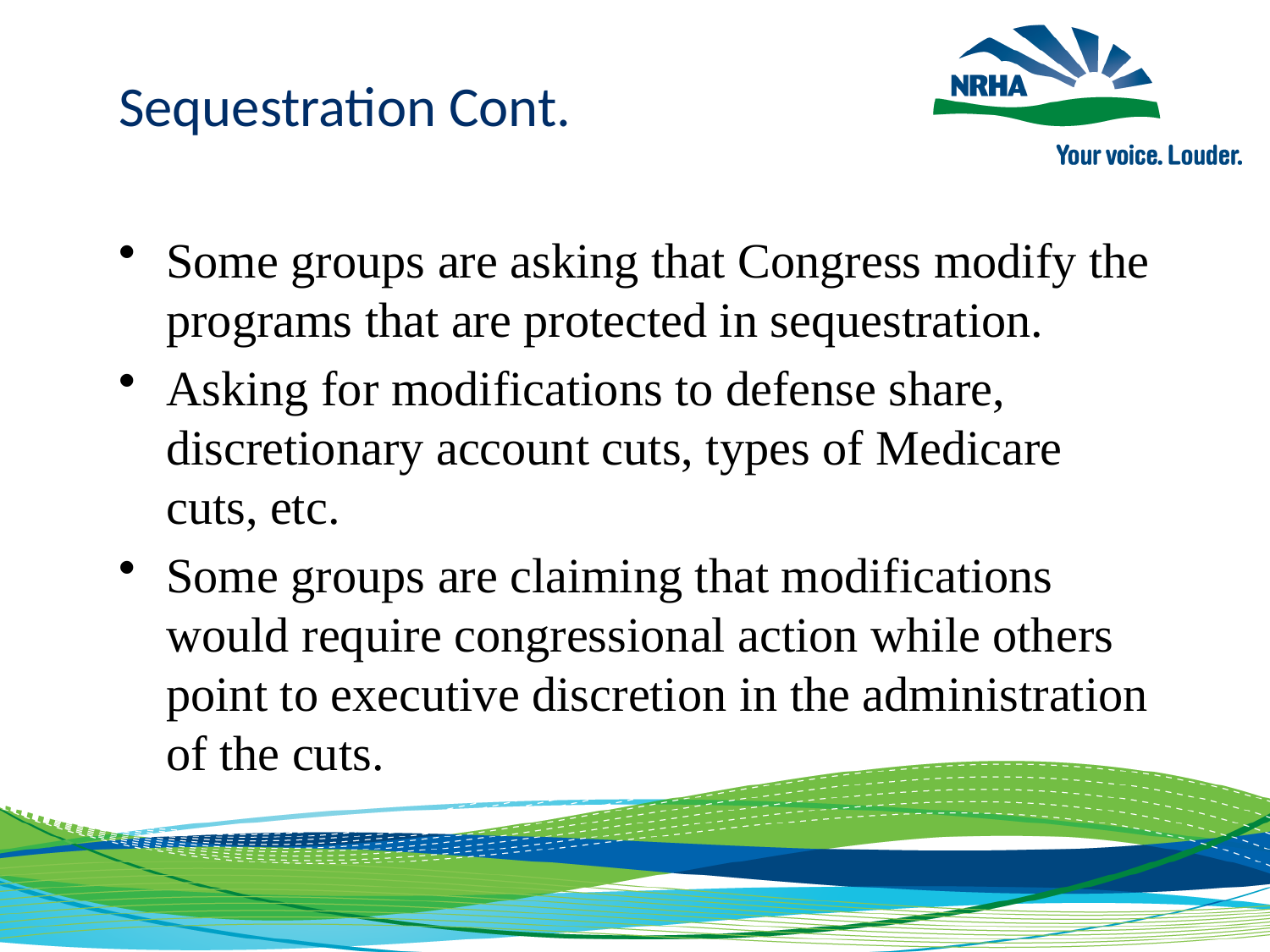

Sequestration Cont.
Some groups are asking that Congress modify the programs that are protected in sequestration.
Asking for modifications to defense share, discretionary account cuts, types of Medicare cuts, etc.
Some groups are claiming that modifications would require congressional action while others point to executive discretion in the administration of the cuts.